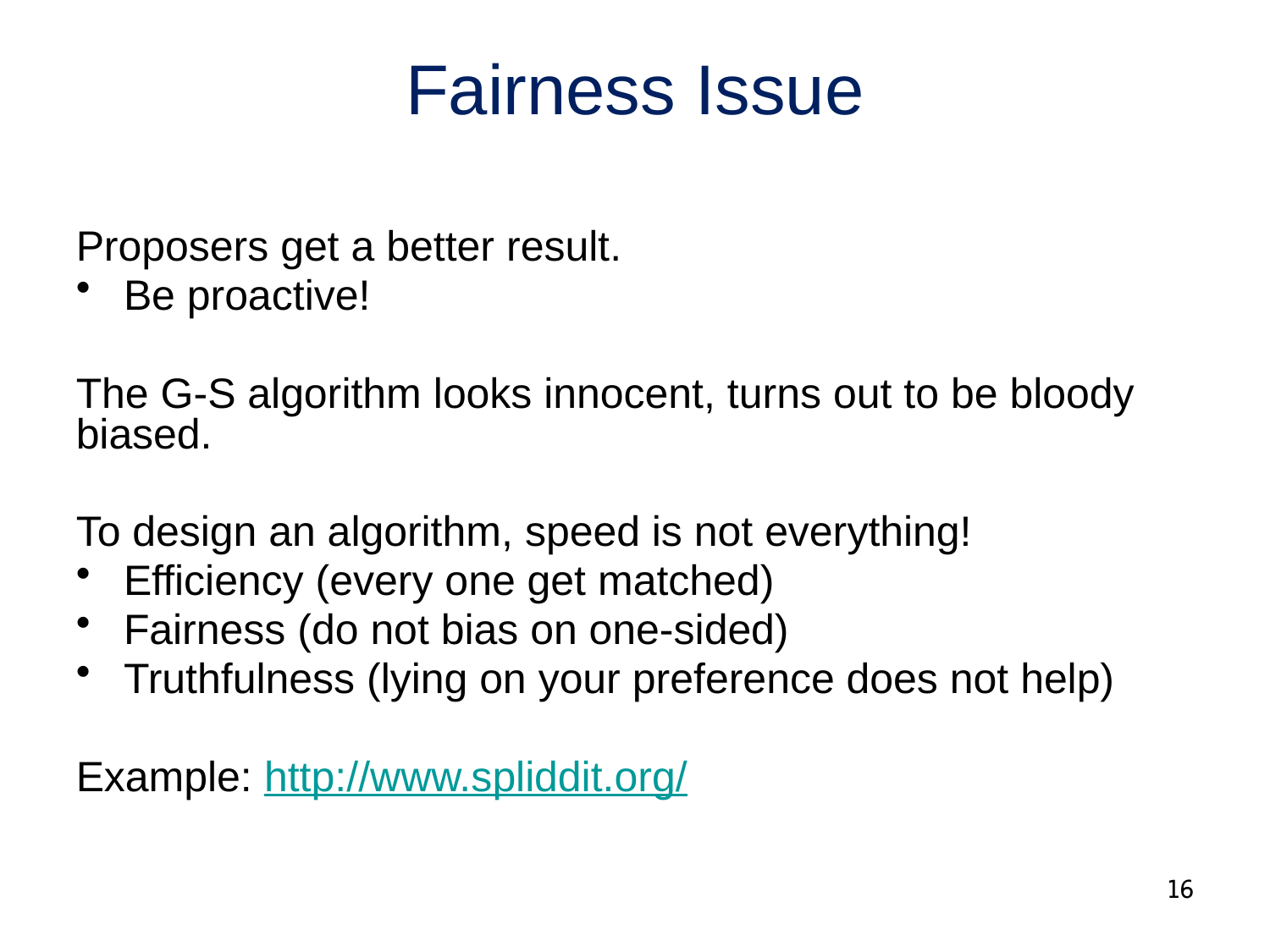

# Fairness Issue
Proposers get a better result.
Be proactive!

The G-S algorithm looks innocent, turns out to be bloody biased.

To design an algorithm, speed is not everything!
Efficiency (every one get matched)
Fairness (do not bias on one-sided)
Truthfulness (lying on your preference does not help)

Example: http://www.spliddit.org/

16